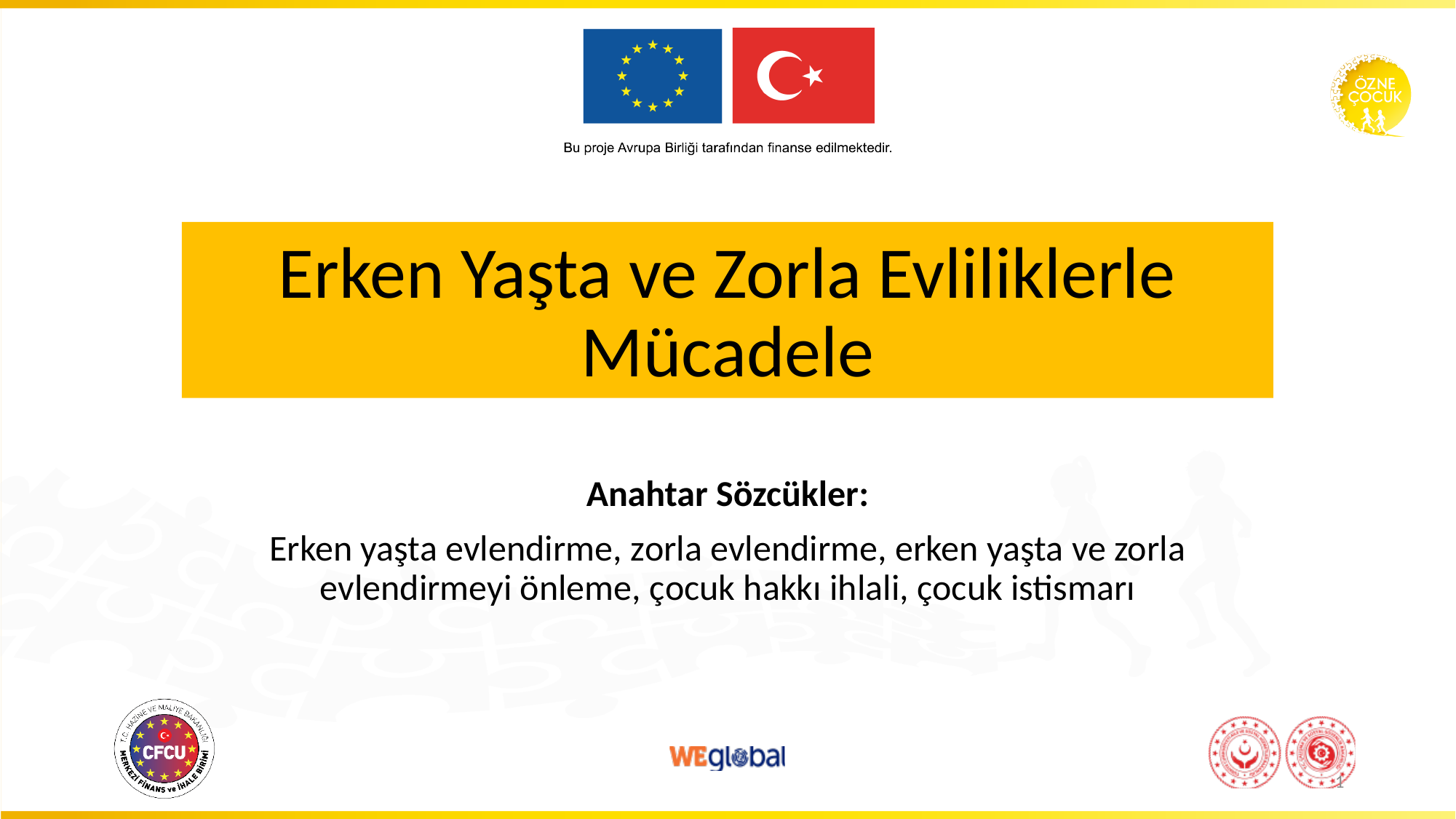

# Erken Yaşta ve Zorla Evliliklerle Mücadele
Anahtar Sözcükler:
Erken yaşta evlendirme, zorla evlendirme, erken yaşta ve zorla evlendirmeyi önleme, çocuk hakkı ihlali, çocuk istismarı

1